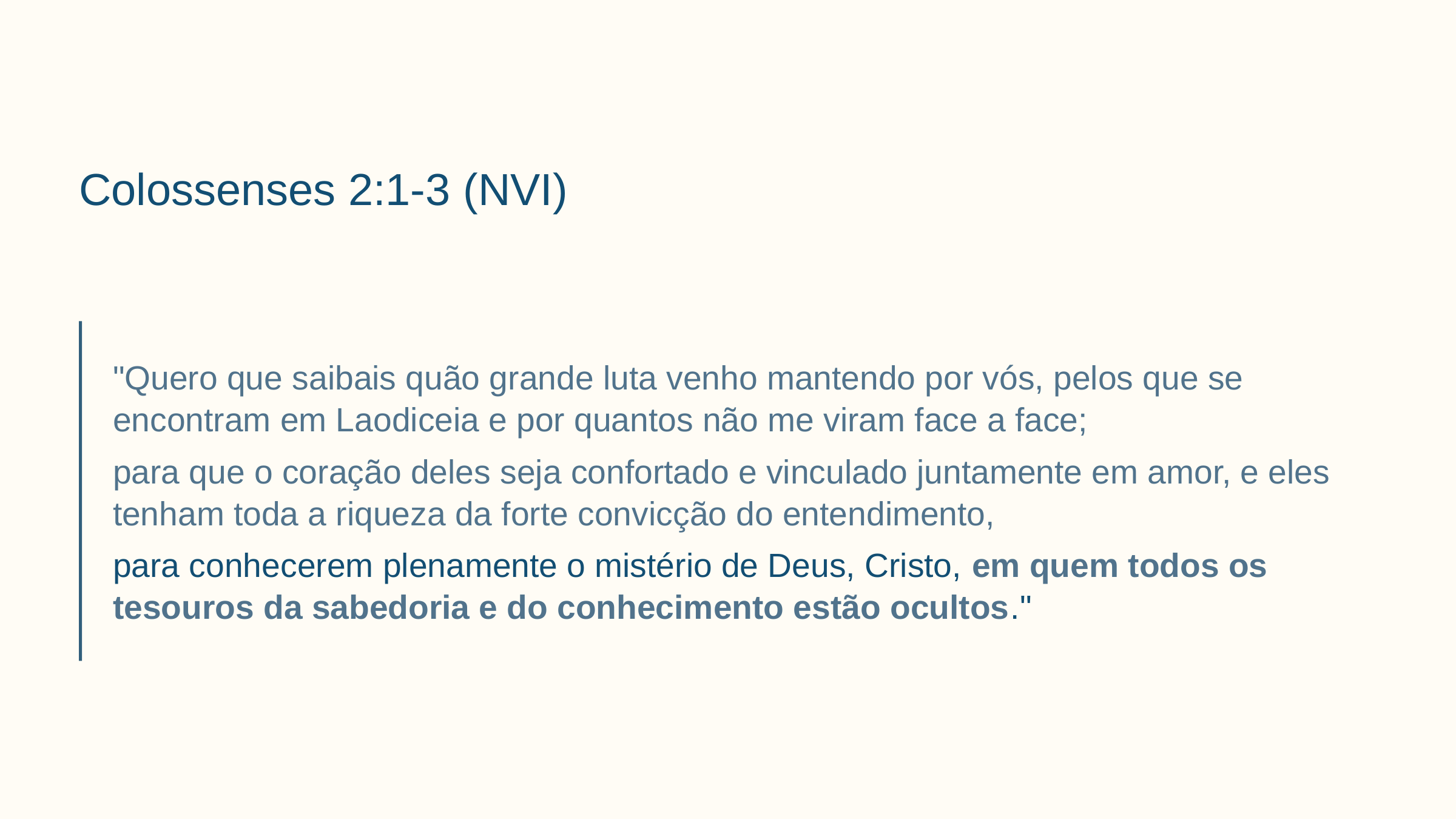

Colossenses 2:1-3 (NVI)

"Quero que saibais quão grande luta venho mantendo por vós, pelos que se encontram em Laodiceia e por quantos não me viram face a face;
para que o coração deles seja confortado e vinculado juntamente em amor, e eles tenham toda a riqueza da forte convicção do entendimento,
para conhecerem plenamente o mistério de Deus, Cristo, em quem todos os tesouros da sabedoria e do conhecimento estão ocultos."